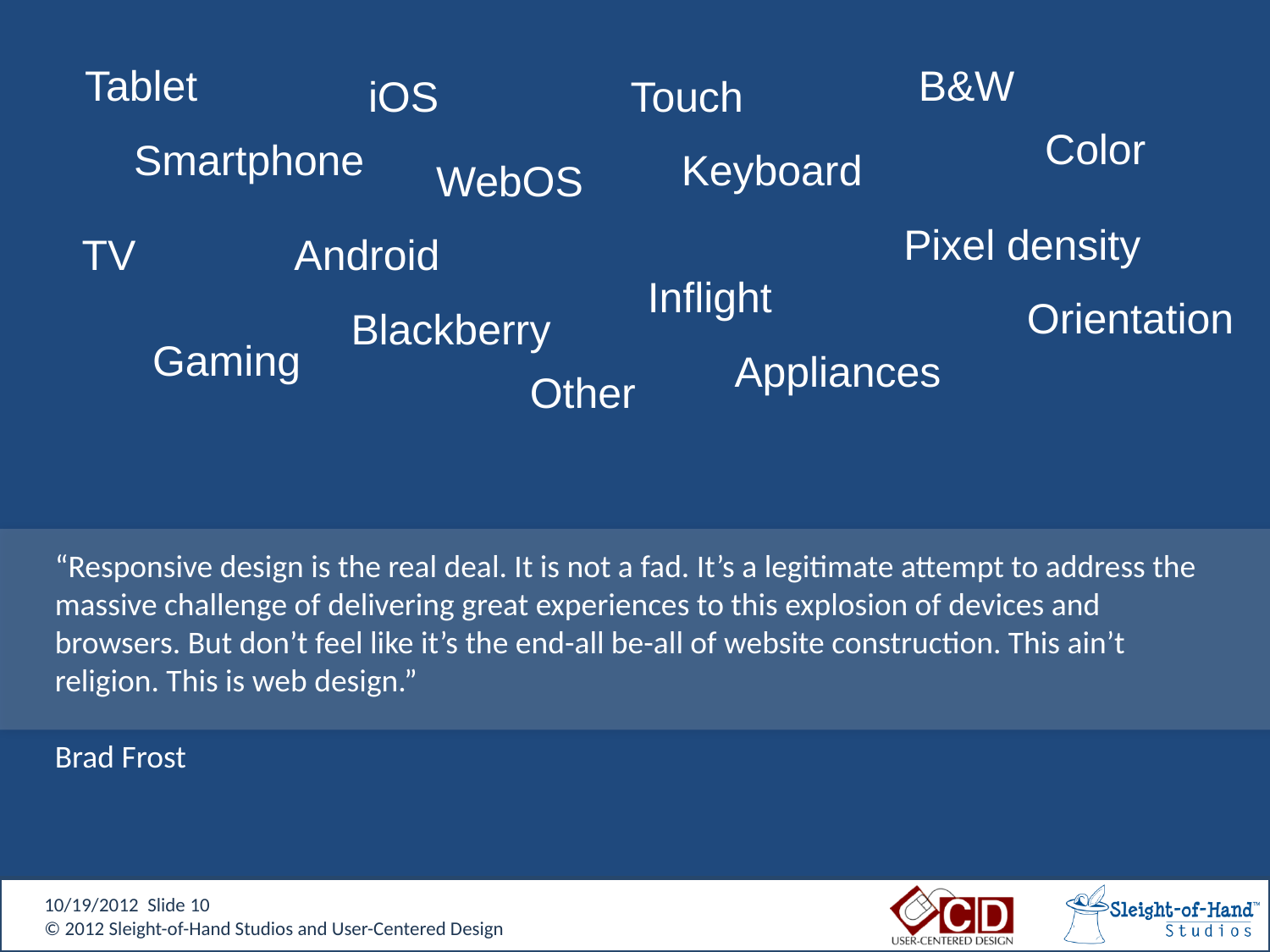

Tablet
B&W
iOS
Touch
Color
Smartphone
Keyboard
WebOS
Pixel density
TV
Android
Inflight
Orientation
Blackberry
Gaming
Appliances
Other
“Responsive design is the real deal. It is not a fad. It’s a legitimate attempt to address the massive challenge of delivering great experiences to this explosion of devices and browsers. But don’t feel like it’s the end-all be-all of website construction. This ain’t religion. This is web design.”

Brad Frost
10/19/2012  Slide 10
© 2012 Sleight-of-Hand Studios and User-Centered Design